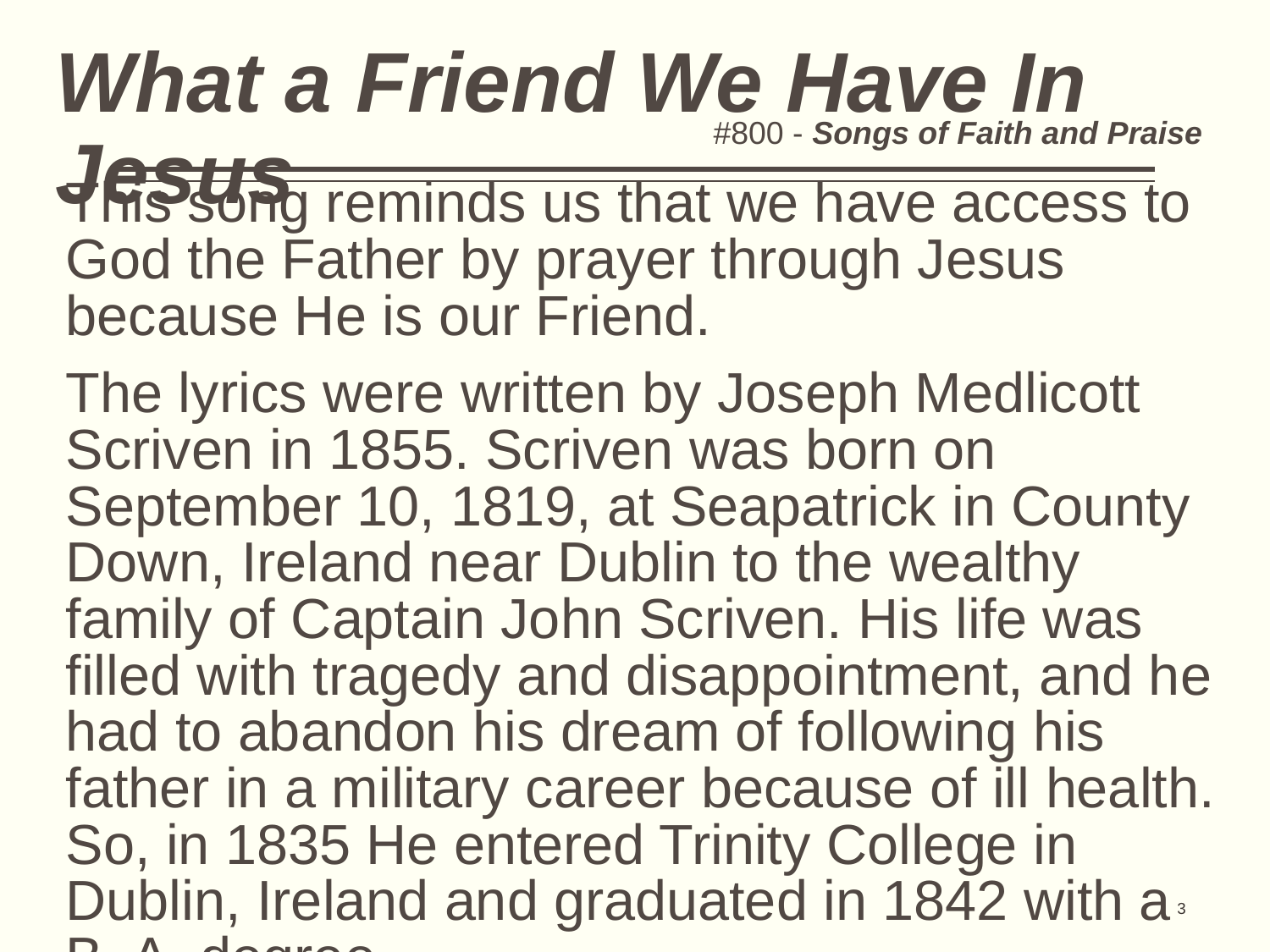

# What a Friend We Have In Jesus
#800 - Songs of Faith and Praise
This song reminds us that we have access to God the Father by prayer through Jesus because He is our Friend.
The lyrics were written by Joseph Medlicott Scriven in 1855. Scriven was born on September 10, 1819, at Seapatrick in County Down, Ireland near Dublin to the wealthy family of Captain John Scriven. His life was filled with tragedy and disappointment, and he had to abandon his dream of following his father in a military career because of ill health. So, in 1835 He entered Trinity College in Dublin, Ireland and graduated in 1842 with a B. A. degree.

3